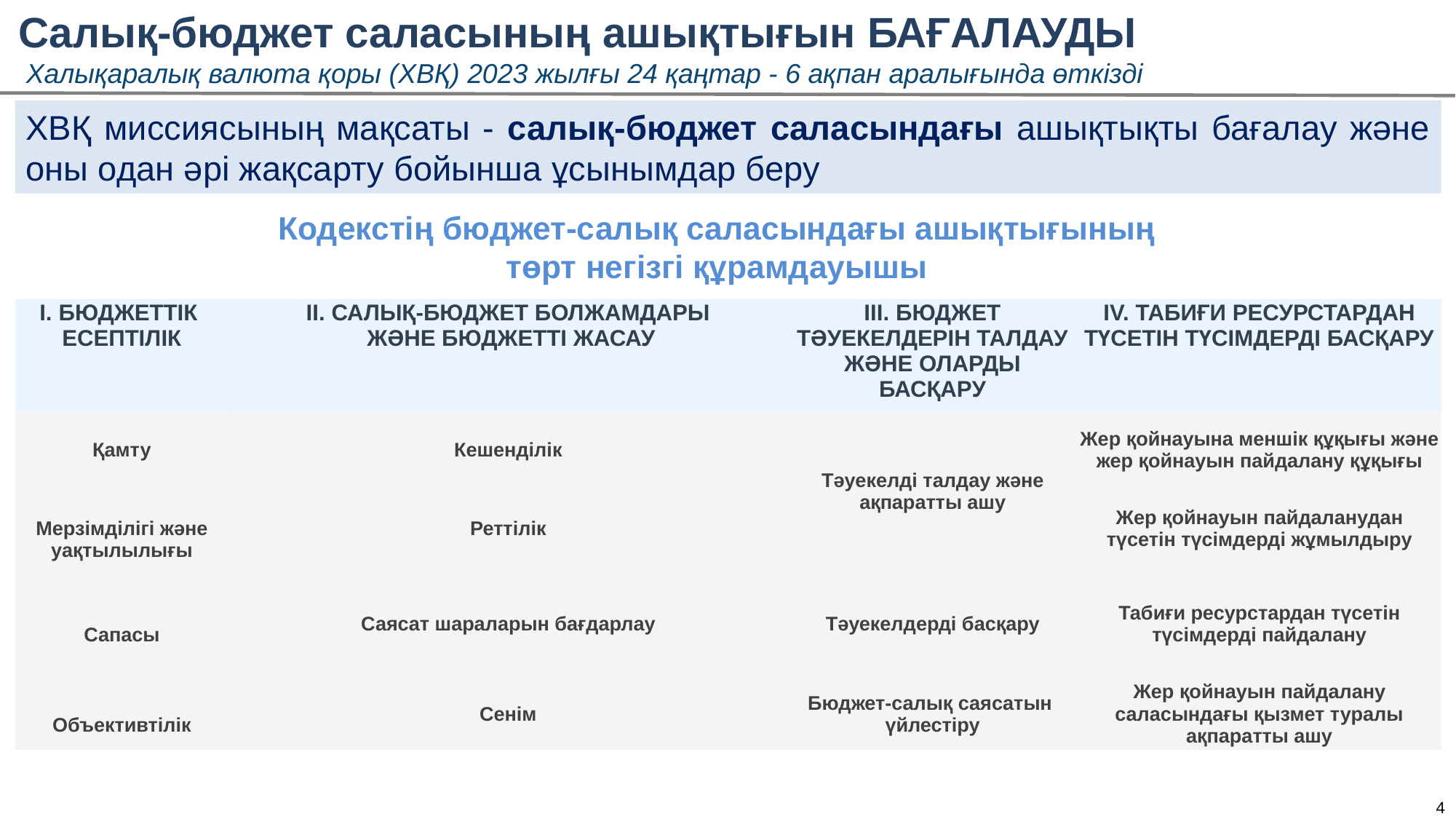

Салық-бюджет саласының ашықтығын БАҒАЛАУДЫ
 Халықаралық валюта қоры (ХВҚ) 2023 жылғы 24 қаңтар - 6 ақпан аралығында өткізді
ХВҚ миссиясының мақсаты - салық-бюджет саласындағы ашықтықты бағалау және оны одан әрі жақсарту бойынша ұсынымдар беру
Кодекстің бюджет-салық саласындағы ашықтығының
төрт негізгі құрамдауышы
| I. БЮДЖЕТТІК ЕСЕПТІЛІК | II. САЛЫҚ-БЮДЖЕТ БОЛЖАМДАРЫ ЖӘНЕ БЮДЖЕТТІ ЖАСАУ | III. БЮДЖЕТ ТӘУЕКЕЛДЕРІН ТАЛДАУ ЖӘНЕ ОЛАРДЫ БАСҚАРУ | IV. ТАБИҒИ РЕСУРСТАРДАН ТҮСЕТІН ТҮСІМДЕРДІ БАСҚАРУ |
| --- | --- | --- | --- |
| Қамту | Кешенділік | Тәуекелді талдау және ақпаратты ашу | Жер қойнауына меншік құқығы және жер қойнауын пайдалану құқығы |
| Мерзімділігі және уақтылылығы | Реттілік |  | Жер қойнауын пайдаланудан түсетін түсімдерді жұмылдыру |
| Сапасы | Саясат шараларын бағдарлау | Тәуекелдерді басқару | Табиғи ресурстардан түсетін түсімдерді пайдалану |
| Объективтілік | Сенім | Бюджет-салық саясатын үйлестіру | Жер қойнауын пайдалану саласындағы қызмет туралы ақпаратты ашу |